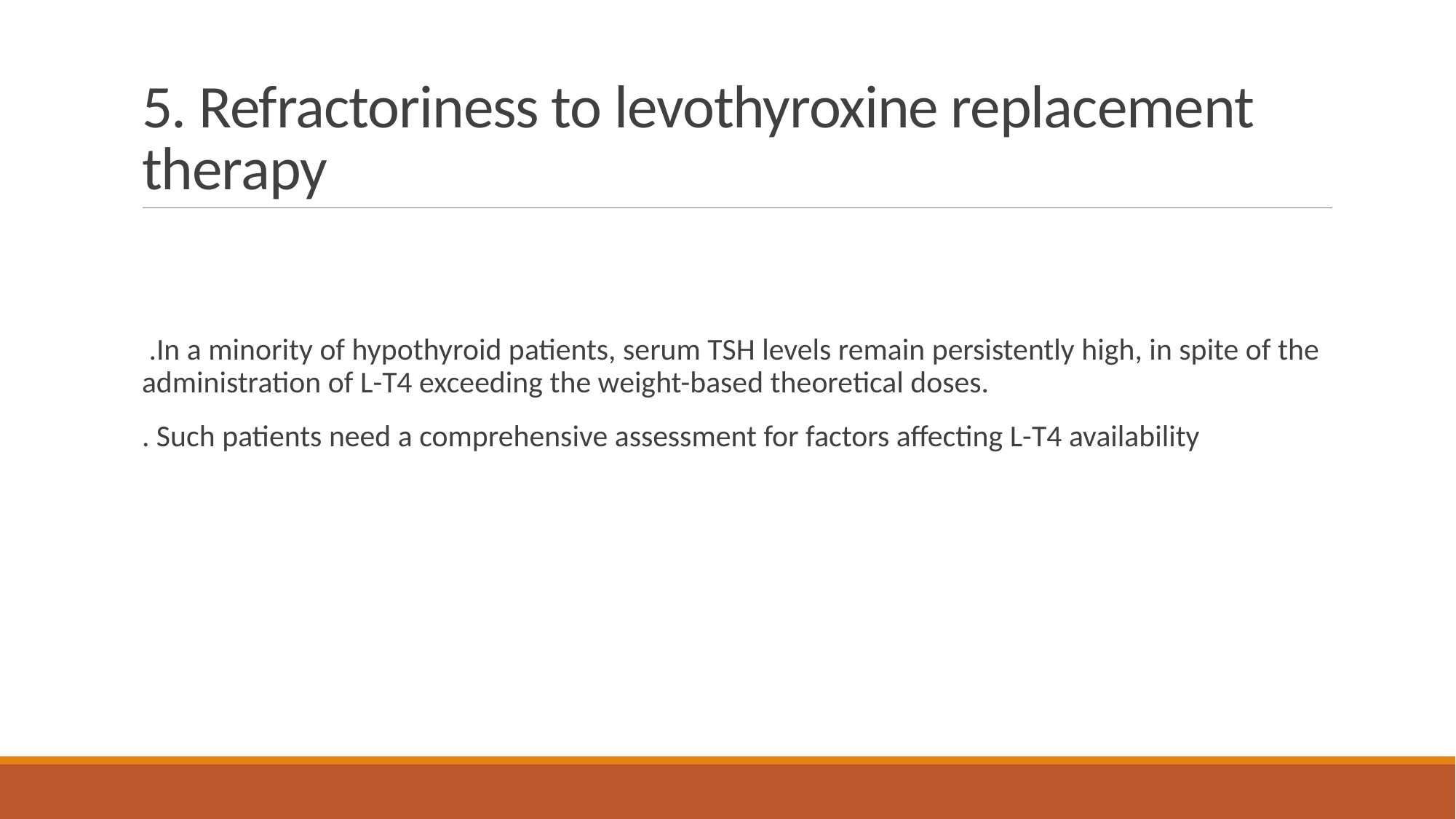

# 5. Refractoriness to levothyroxine replacement therapy

 .In a minority of hypothyroid patients, serum TSH levels remain persistently high, in spite of the administration of L-T4 exceeding the weight-based theoretical doses.
. Such patients need a comprehensive assessment for factors affecting L-T4 availability